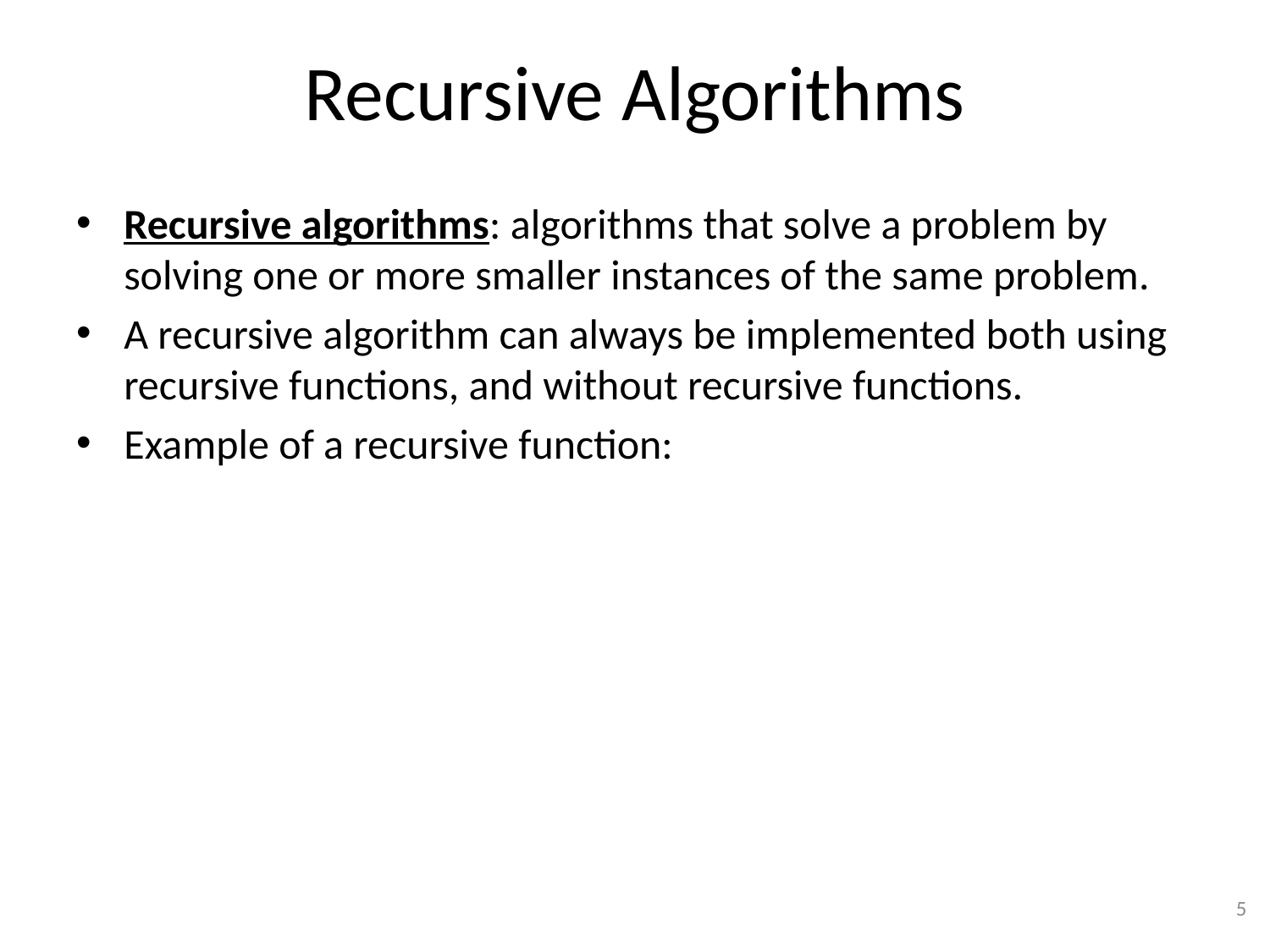

# Recursive Algorithms
Recursive algorithms: algorithms that solve a problem by solving one or more smaller instances of the same problem.
A recursive algorithm can always be implemented both using recursive functions, and without recursive functions.
Example of a recursive function:
5